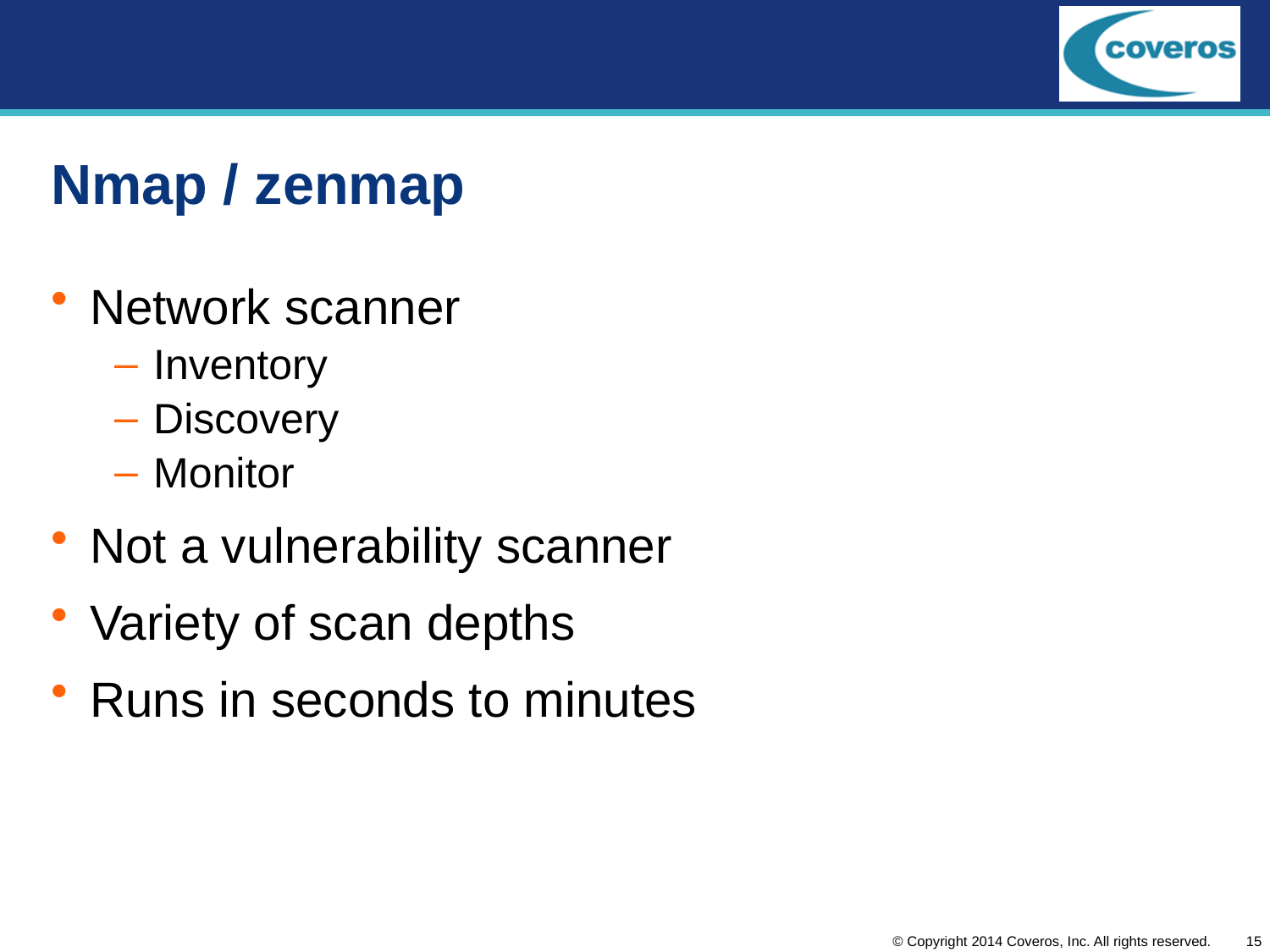

# Nmap / zenmap
Network scanner
Inventory
Discovery
Monitor
Not a vulnerability scanner
Variety of scan depths
Runs in seconds to minutes